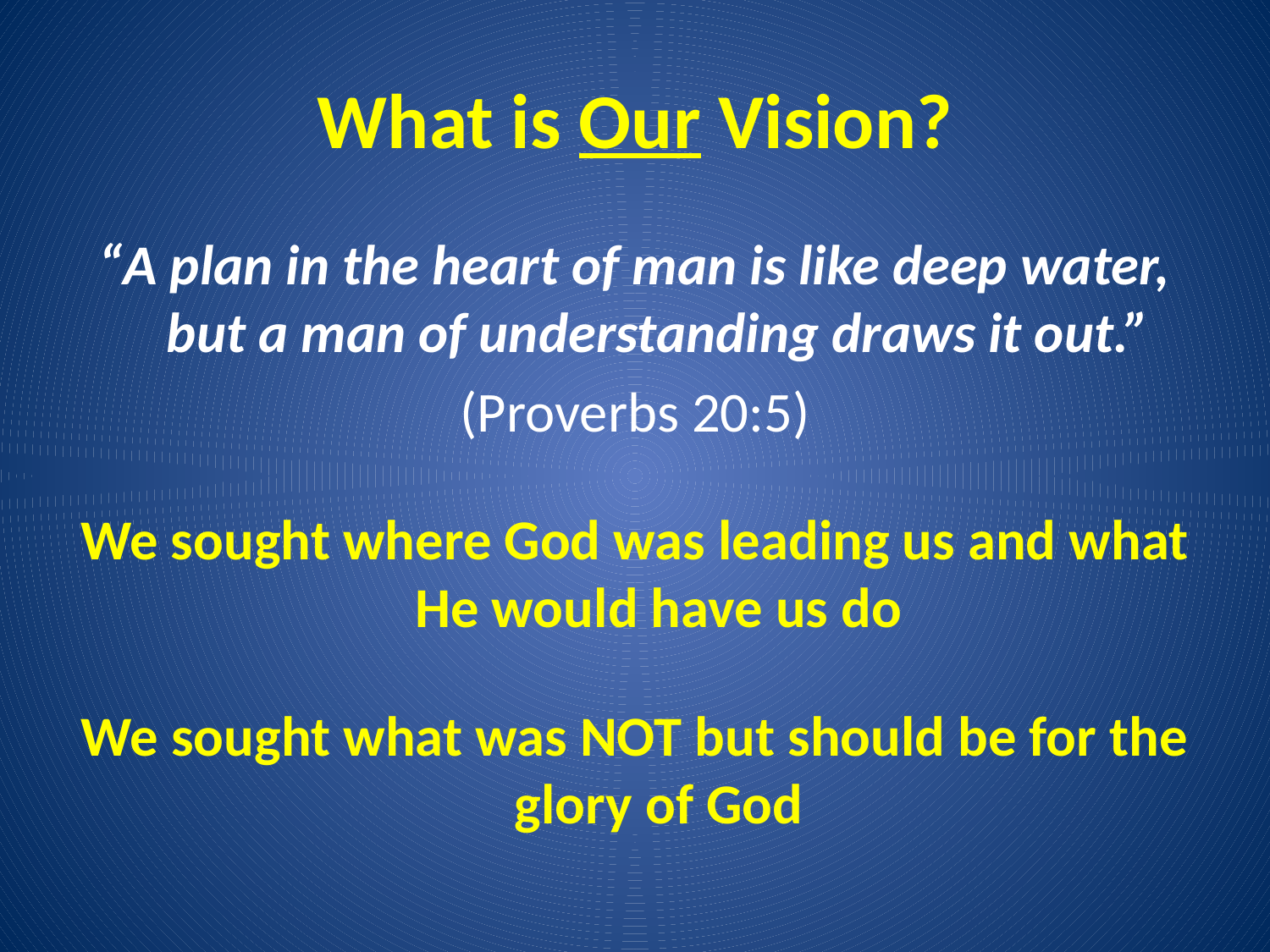

# What is Our Vision?
“A plan in the heart of man is like deep water, but a man of understanding draws it out.”
(Proverbs 20:5)

We sought where God was leading us and what He would have us do

We sought what was NOT but should be for the glory of God